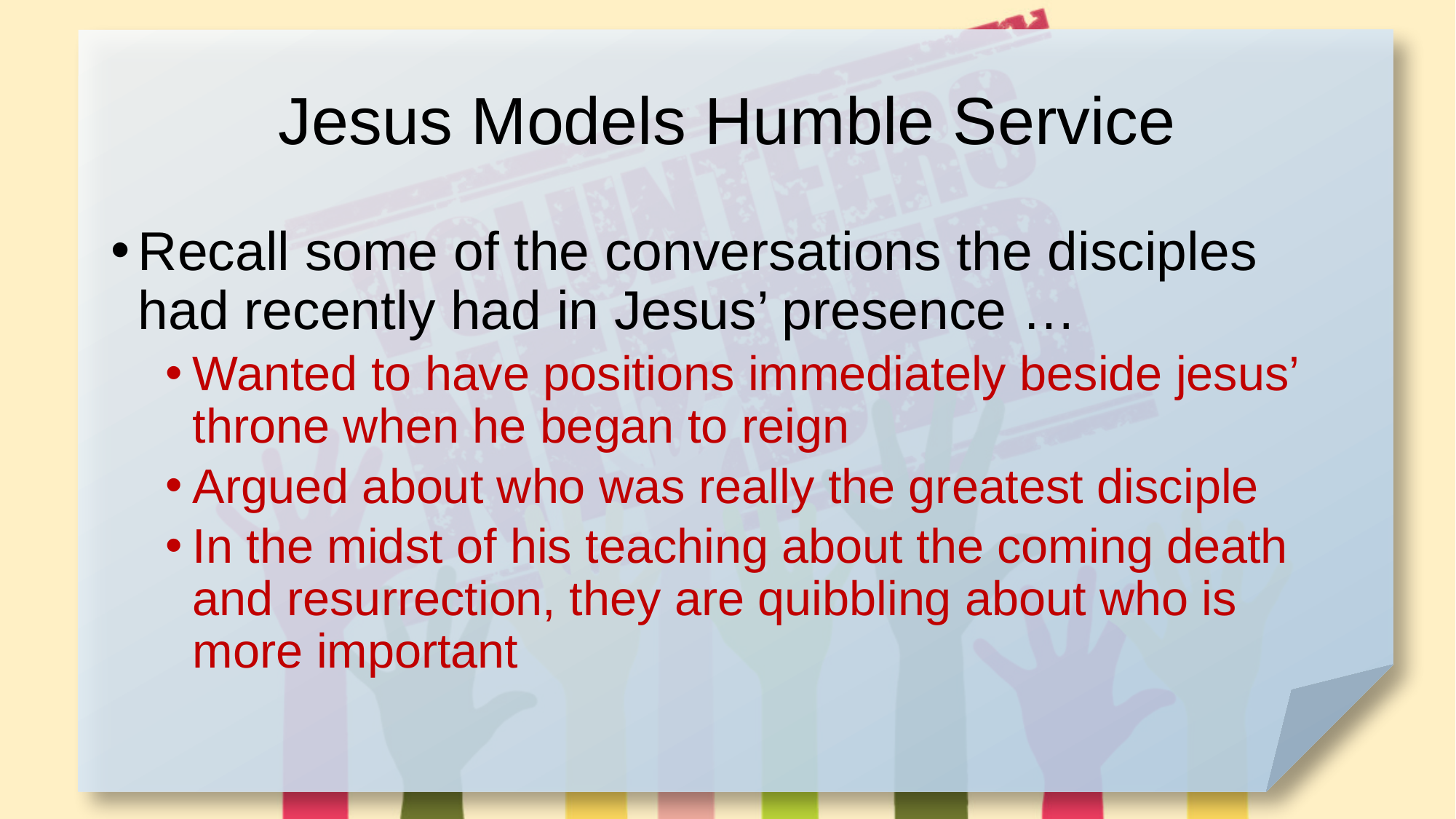

# Jesus Models Humble Service
Recall some of the conversations the disciples had recently had in Jesus’ presence …
Wanted to have positions immediately beside jesus’ throne when he began to reign
Argued about who was really the greatest disciple
In the midst of his teaching about the coming death and resurrection, they are quibbling about who is more important